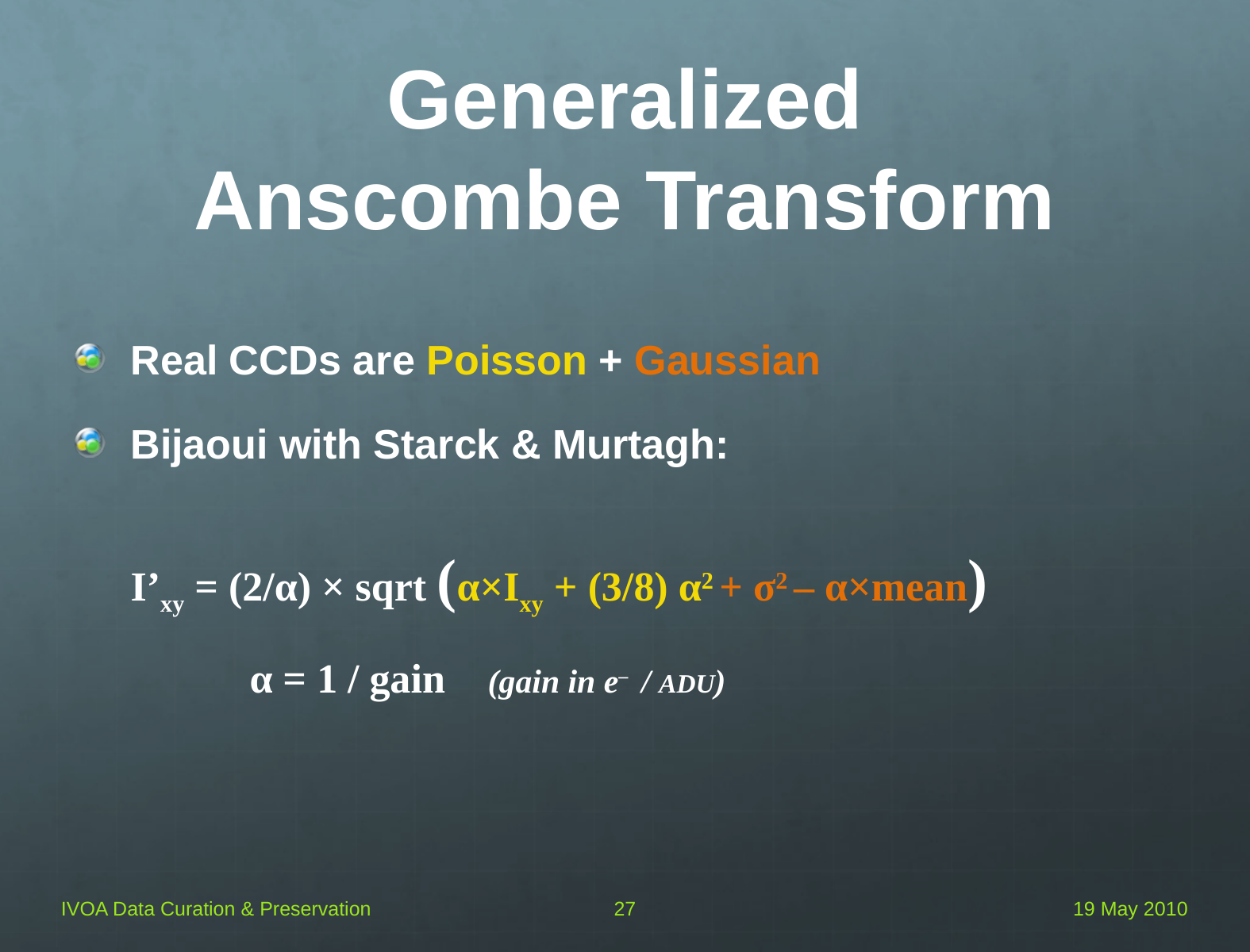

# Generalized Anscombe Transform
Real CCDs are Poisson + Gaussian
Bijaoui with Starck & Murtagh:

	I’xy = (2/α) × sqrt (α×Ixy + (3/8) α2 + σ2 – α×mean)
		α = 1 / gain	(gain in e–  / ADU)
IVOA Data Curation & Preservation
27
19 May 2010